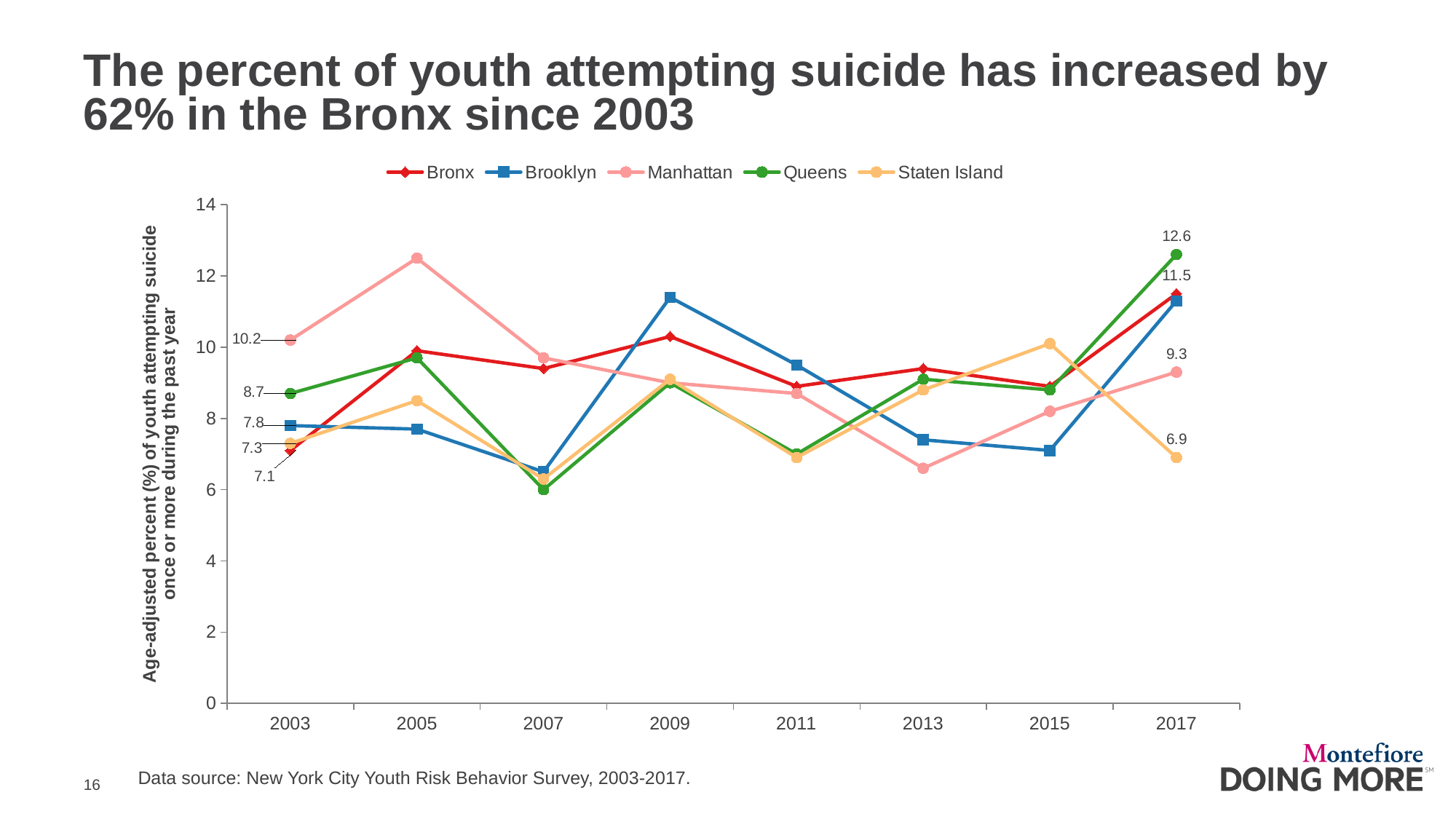

# The percent of youth attempting suicide has increased by 62% in the Bronx since 2003

### Chart

| Category | Bronx | Brooklyn | Manhattan | Queens | Staten Island |
|---|---|---|---|---|---|
| 2003 | 7.1 | 7.8 | 10.2 | 8.7 | 7.3 |
| 2005 | 9.9 | 7.7 | 12.5 | 9.7 | 8.5 |
| 2007 | 9.4 | 6.5 | 9.7 | 6.0 | 6.3 |
| 2009 | 10.3 | 11.4 | 9.0 | 9.0 | 9.1 |
| 2011 | 8.9 | 9.5 | 8.7 | 7.0 | 6.9 |
| 2013 | 9.4 | 7.4 | 6.6 | 9.1 | 8.8 |
| 2015 | 8.9 | 7.1 | 8.2 | 8.8 | 10.1 |
| 2017 | 11.5 | 11.3 | 9.3 | 12.6 | 6.9 |
Data source: New York City Youth Risk Behavior Survey, 2003-2017.